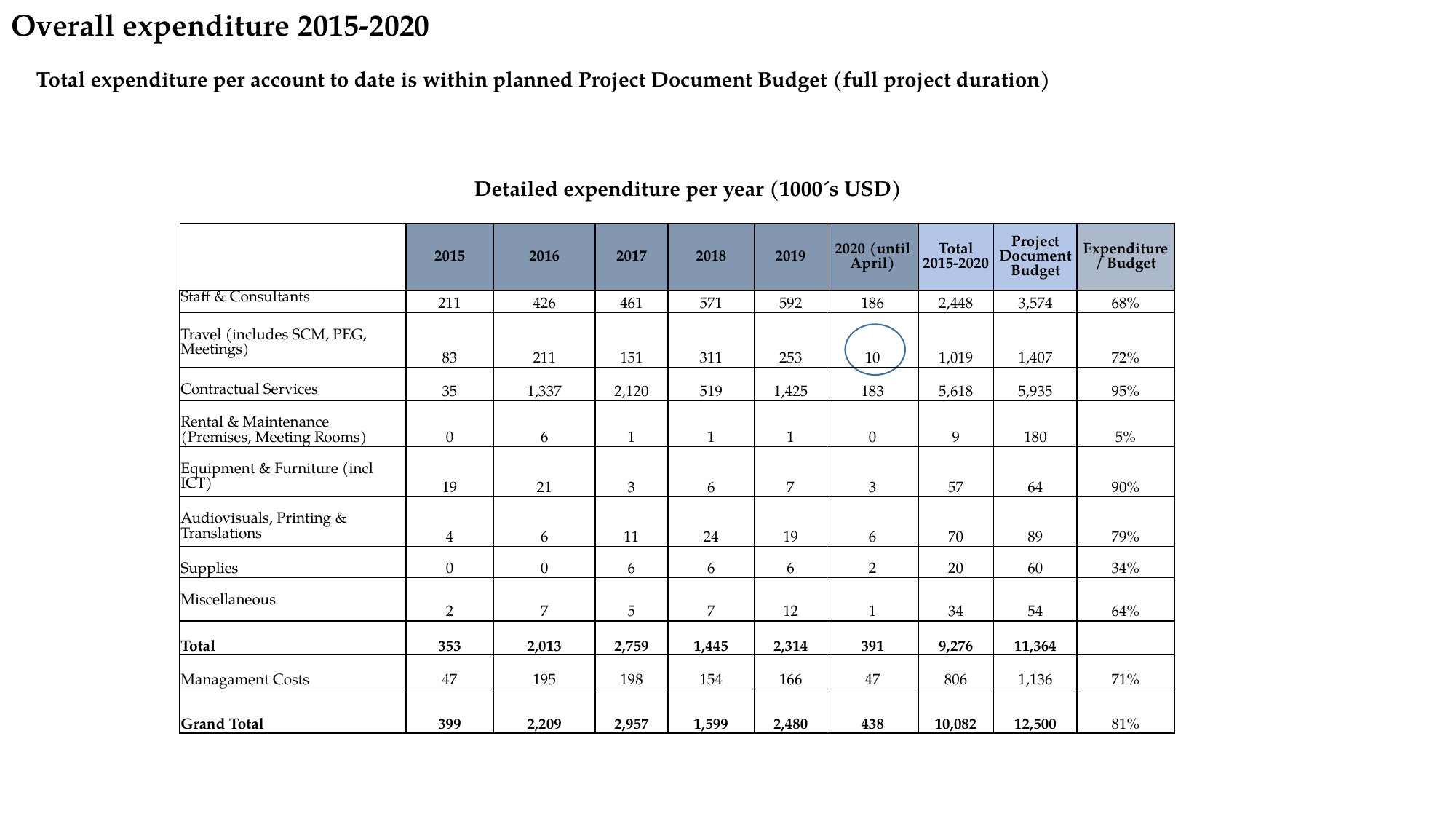

Overall expenditure 2015-2020
Total expenditure per account to date is within planned Project Document Budget (full project duration)

Detailed expenditure per year (1000´s USD)

|  | 2015 | 2016 | 2017 | 2018 | 2019 | 2020 (until April) | Total 2015-2020 | Project Document Budget | Expenditure / Budget |
| --- | --- | --- | --- | --- | --- | --- | --- | --- | --- |
| Staff & Consultants | 211 | 426 | 461 | 571 | 592 | 186 | 2,448 | 3,574 | 68% |
| Travel (includes SCM, PEG, Meetings) | 83 | 211 | 151 | 311 | 253 | 10 | 1,019 | 1,407 | 72% |
| Contractual Services | 35 | 1,337 | 2,120 | 519 | 1,425 | 183 | 5,618 | 5,935 | 95% |
| Rental & Maintenance (Premises, Meeting Rooms) | 0 | 6 | 1 | 1 | 1 | 0 | 9 | 180 | 5% |
| Equipment & Furniture (incl ICT) | 19 | 21 | 3 | 6 | 7 | 3 | 57 | 64 | 90% |
| Audiovisuals, Printing & Translations | 4 | 6 | 11 | 24 | 19 | 6 | 70 | 89 | 79% |
| Supplies | 0 | 0 | 6 | 6 | 6 | 2 | 20 | 60 | 34% |
| Miscellaneous | 2 | 7 | 5 | 7 | 12 | 1 | 34 | 54 | 64% |
| Total | 353 | 2,013 | 2,759 | 1,445 | 2,314 | 391 | 9,276 | 11,364 |  |
| Managament Costs | 47 | 195 | 198 | 154 | 166 | 47 | 806 | 1,136 | 71% |
| Grand Total | 399 | 2,209 | 2,957 | 1,599 | 2,480 | 438 | 10,082 | 12,500 | 81% |